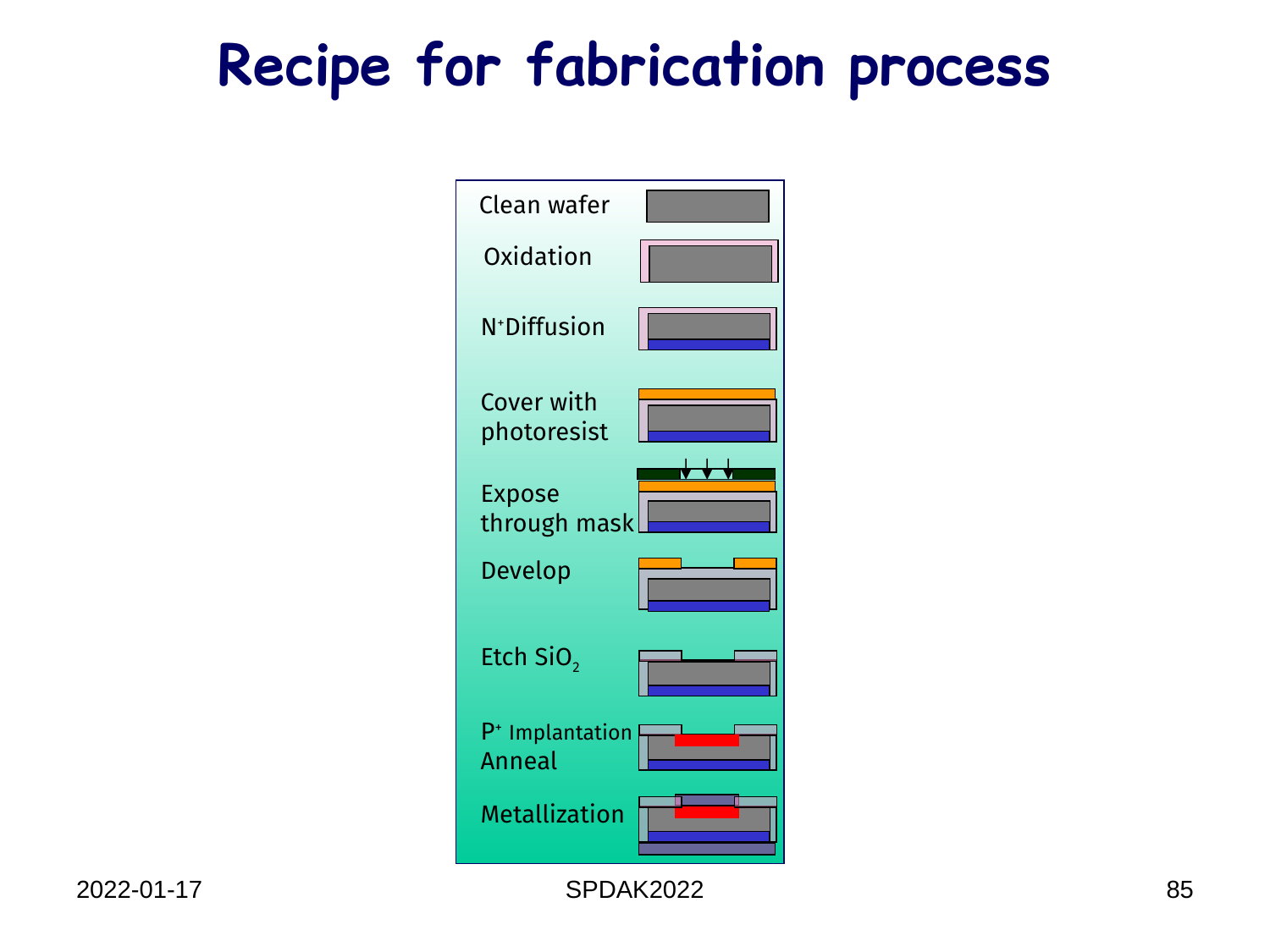

# Recipe for fabrication process

Clean wafer

Oxidation

N+Diffusion

Cover with photoresist

Expose through mask

Develop

Etch SiO2

P+ Implantation
Anneal

Metallization

2022-01-17
SPDAK2022
85